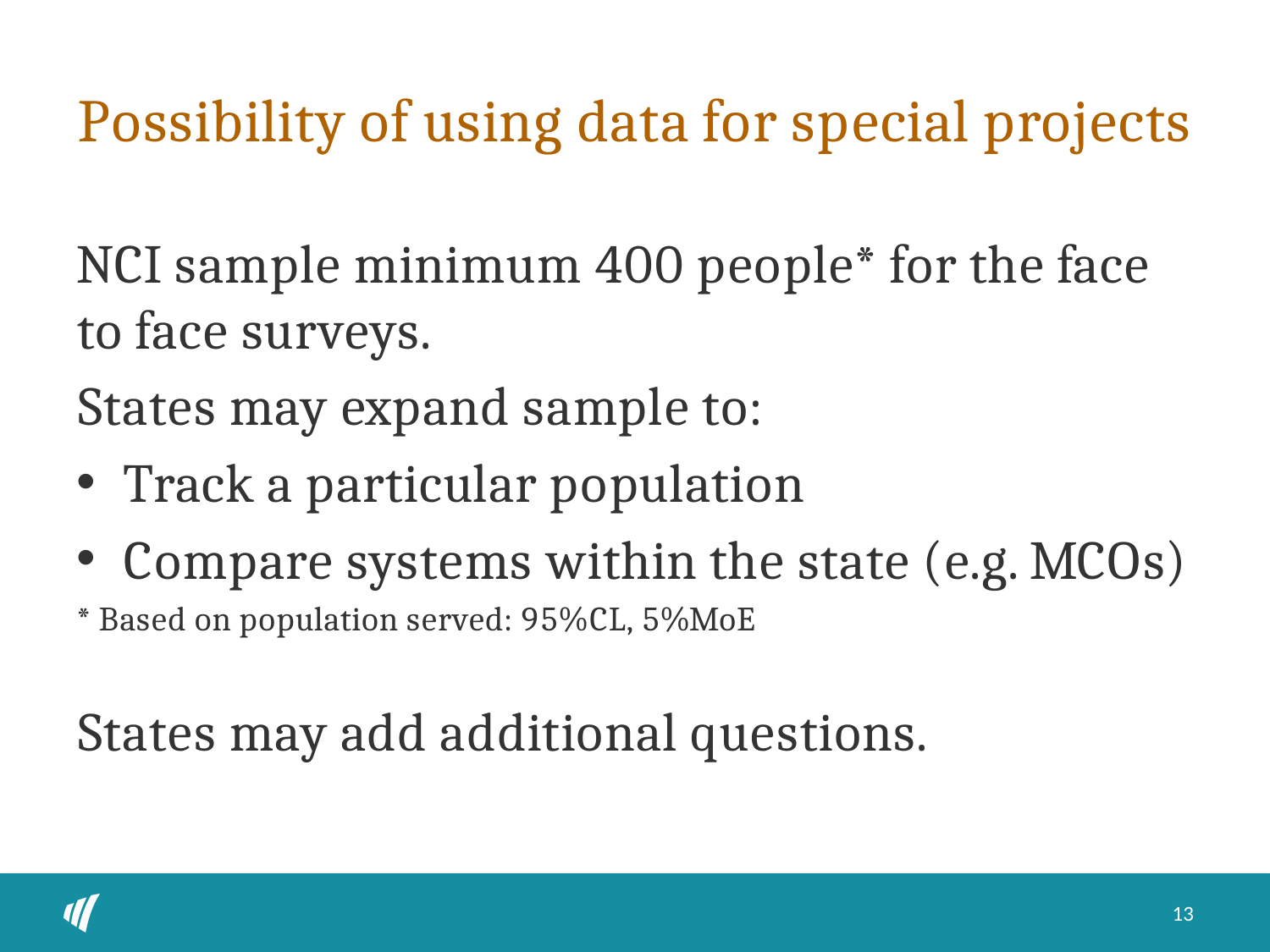

# Possibility of using data for special projects
NCI sample minimum 400 people* for the face to face surveys.
States may expand sample to:
Track a particular population
Compare systems within the state (e.g. MCOs)
* Based on population served: 95%CL, 5%MoE

States may add additional questions.

13